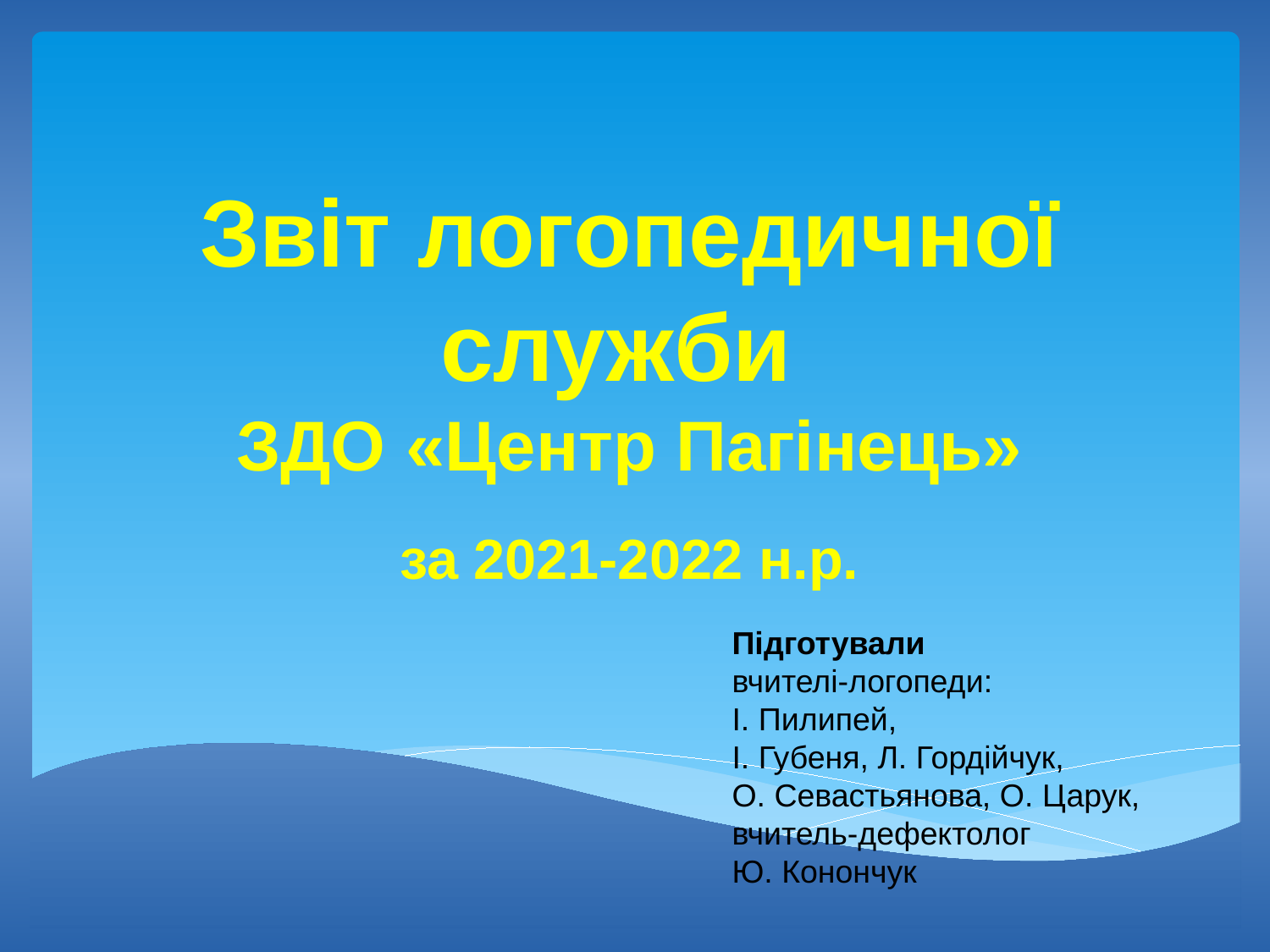

Звіт логопедичної служби
ЗДО «Центр Пагінець»

за 2021-2022 н.р.
Підготували
вчителі-логопеди:
І. Пилипей,
І. Губеня, Л. Гордійчук,
О. Севастьянова, О. Царук,
вчитель-дефектолог
Ю. Конончук